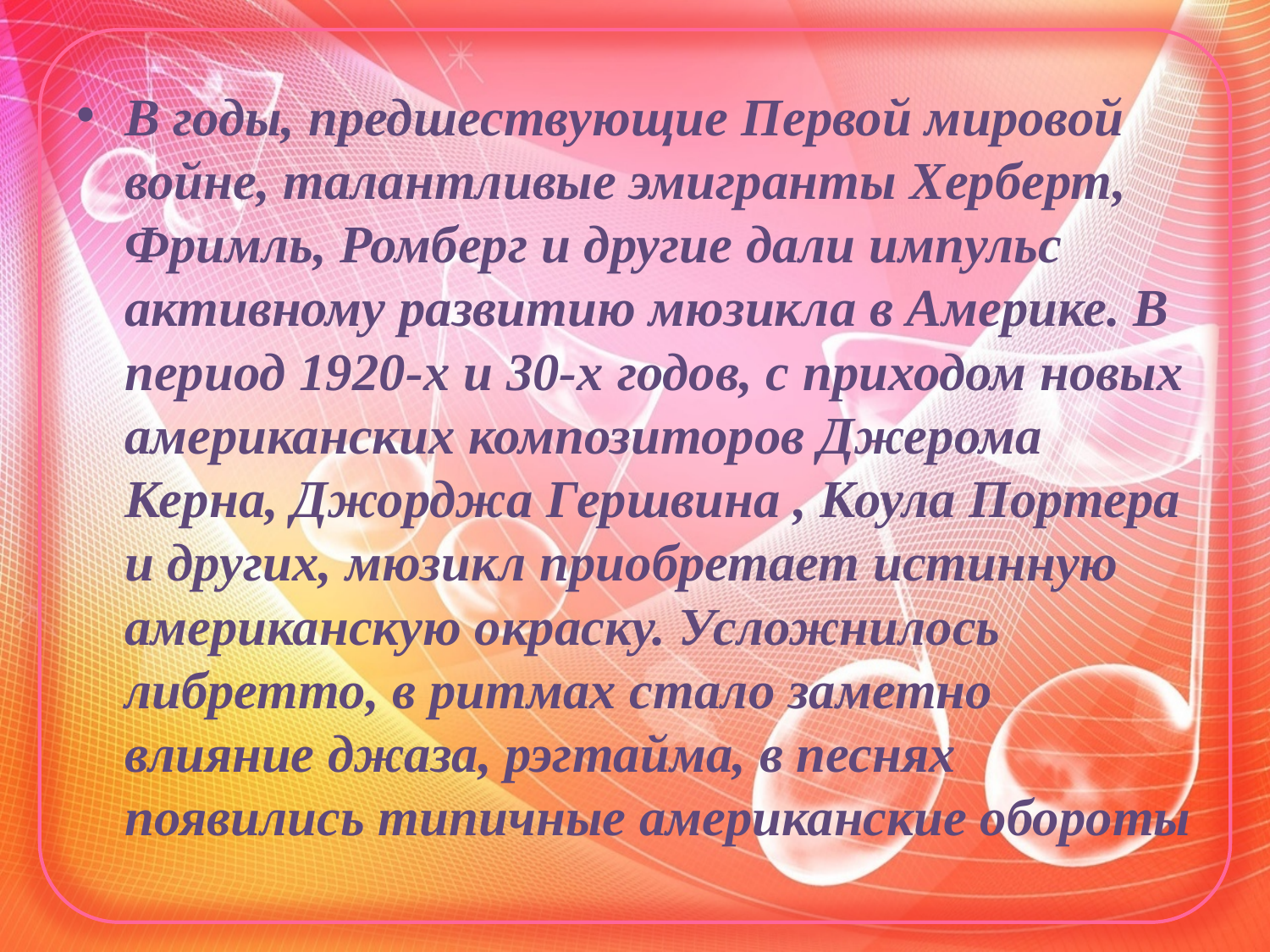

#
В годы, предшествующие Первой мировой войне, талантливые эмигранты Херберт, Фримль, Ромберг и другие дали импульс активному развитию мюзикла в Америке. В период 1920-х и 30-х годов, с приходом новых американских композиторов Джерома Керна, Джорджа Гершвина , Коула Портера и других, мюзикл приобретает истинную американскую окраску. Усложнилось либретто, в ритмах стало заметно влияние джаза, рэгтайма, в песнях появились типичные американские обороты